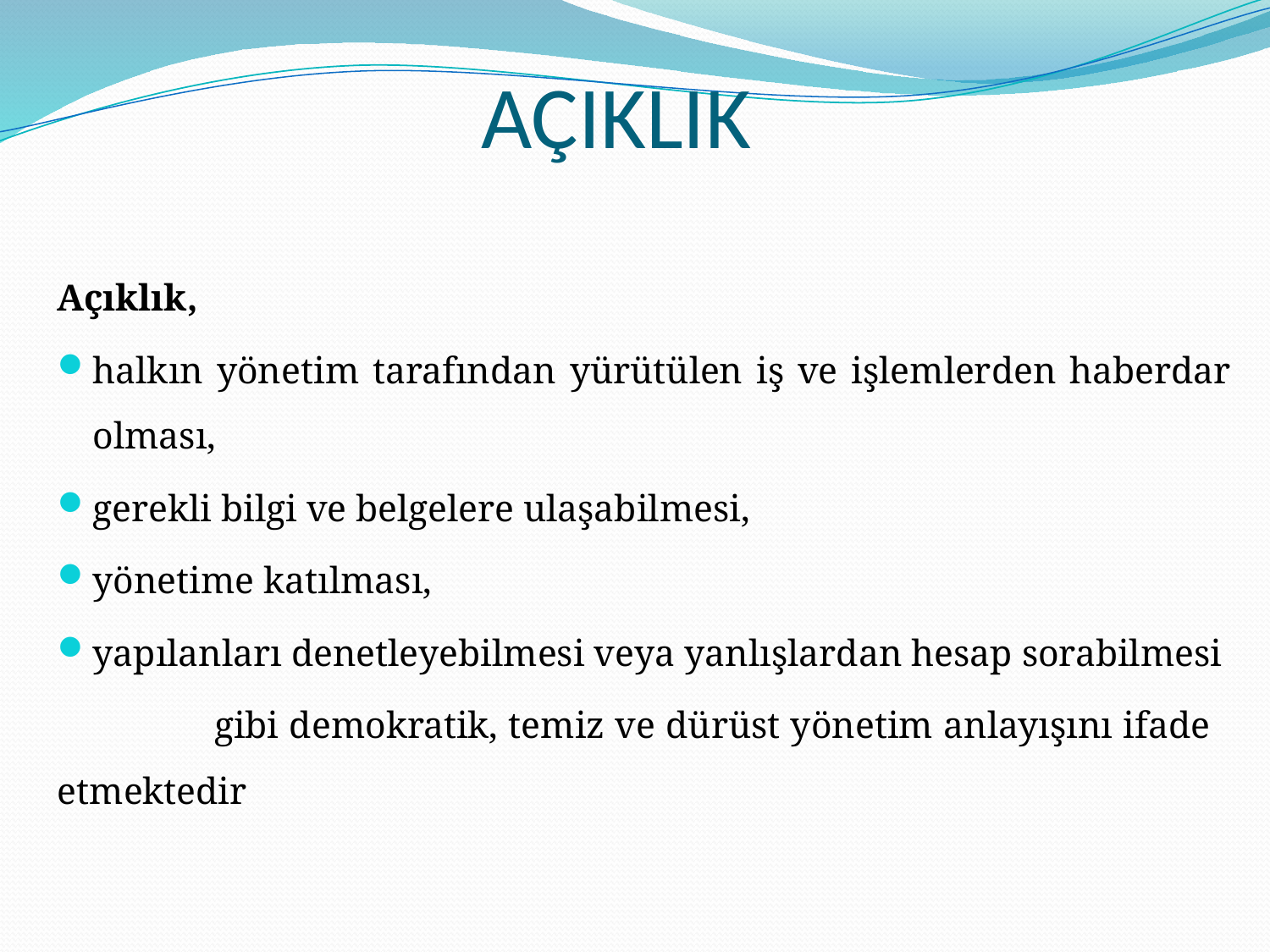

# AÇIKLIK

Açıklık,
halkın yönetim tarafından yürütülen iş ve işlemlerden haberdar olması,
gerekli bilgi ve belgelere ulaşabilmesi,
yönetime katılması,
yapılanları denetleyebilmesi veya yanlışlardan hesap sorabilmesi
               gibi demokratik, temiz ve dürüst yönetim anlayışını ifade   etmektedir